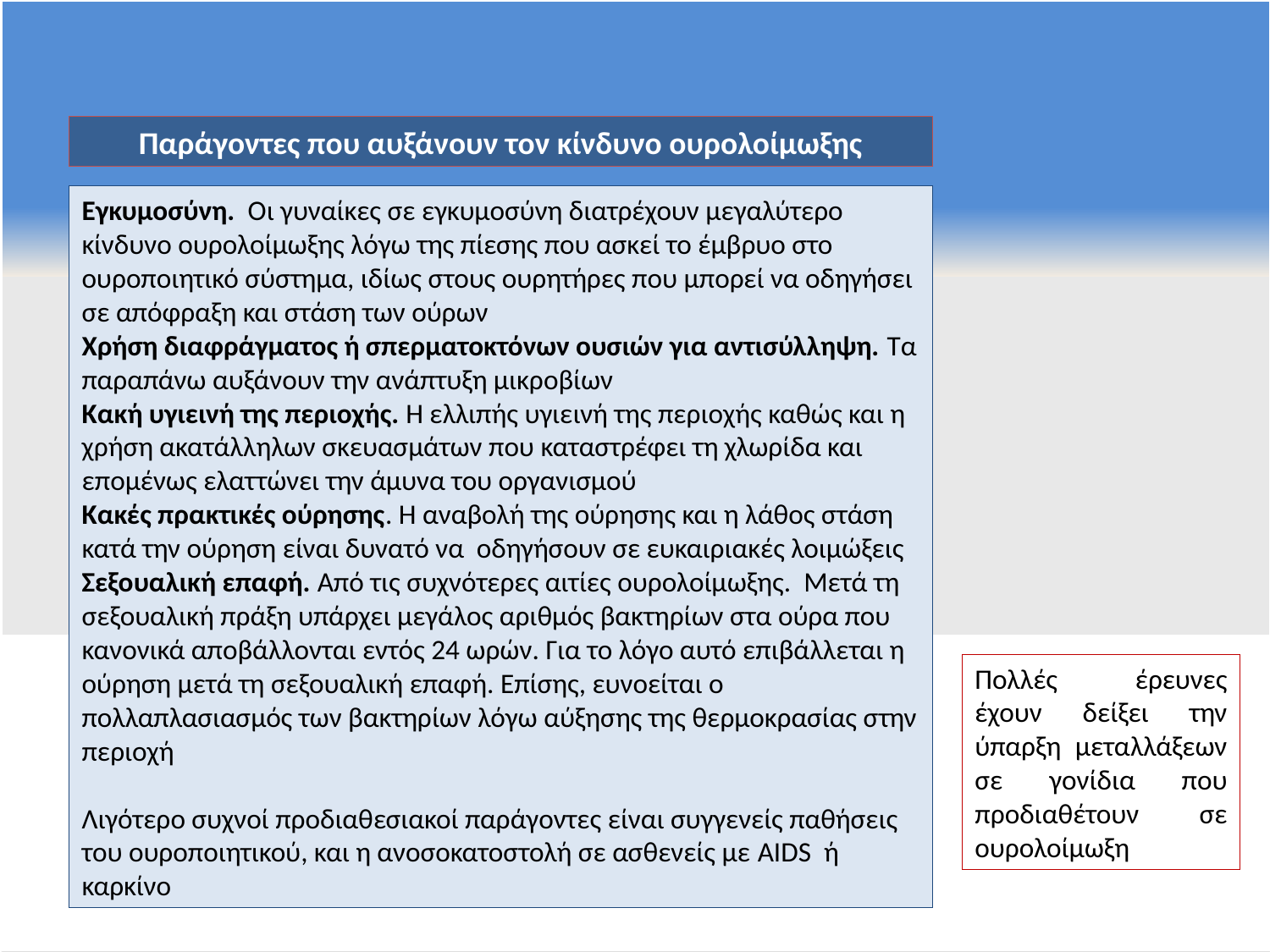

Παράγοντες που αυξάνουν τον κίνδυνο ουρολοίμωξης
Εγκυμοσύνη.  Οι γυναίκες σε εγκυμοσύνη διατρέχουν μεγαλύτερο κίνδυνο ουρολοίμωξης λόγω της πίεσης που ασκεί το έμβρυο στο ουροποιητικό σύστημα, ιδίως στους ουρητήρες που μπορεί να οδηγήσει σε απόφραξη και στάση των ούρων
Χρήση διαφράγματος ή σπερματοκτόνων ουσιών για αντισύλληψη. Τα παραπάνω αυξάνουν την ανάπτυξη μικροβίων
Κακή υγιεινή της περιοχής. Η ελλιπής υγιεινή της περιοχής καθώς και η χρήση ακατάλληλων σκευασμάτων που καταστρέφει τη χλωρίδα και επομένως ελαττώνει την άμυνα του οργανισμού
Κακές πρακτικές ούρησης. Η αναβολή της ούρησης και η λάθος στάση κατά την ούρηση είναι δυνατό να  οδηγήσουν σε ευκαιριακές λοιμώξεις
Σεξουαλική επαφή. Από τις συχνότερες αιτίες ουρολοίμωξης.  Μετά τη σεξουαλική πράξη υπάρχει μεγάλος αριθμός βακτηρίων στα ούρα που κανονικά αποβάλλονται εντός 24 ωρών. Για το λόγο αυτό επιβάλλεται η ούρηση μετά τη σεξουαλική επαφή. Επίσης, ευνοείται ο πολλαπλασιασμός των βακτηρίων λόγω αύξησης της θερμοκρασίας στην περιοχή

Λιγότερο συχνοί προδιαθεσιακοί παράγοντες είναι συγγενείς παθήσεις του ουροποιητικού, και η ανοσοκατοστολή σε ασθενείς με AIDS  ή καρκίνο
Πολλές έρευνες έχουν δείξει την ύπαρξη μεταλλάξεων σε γονίδια που προδιαθέτουν σε ουρολοίμωξη